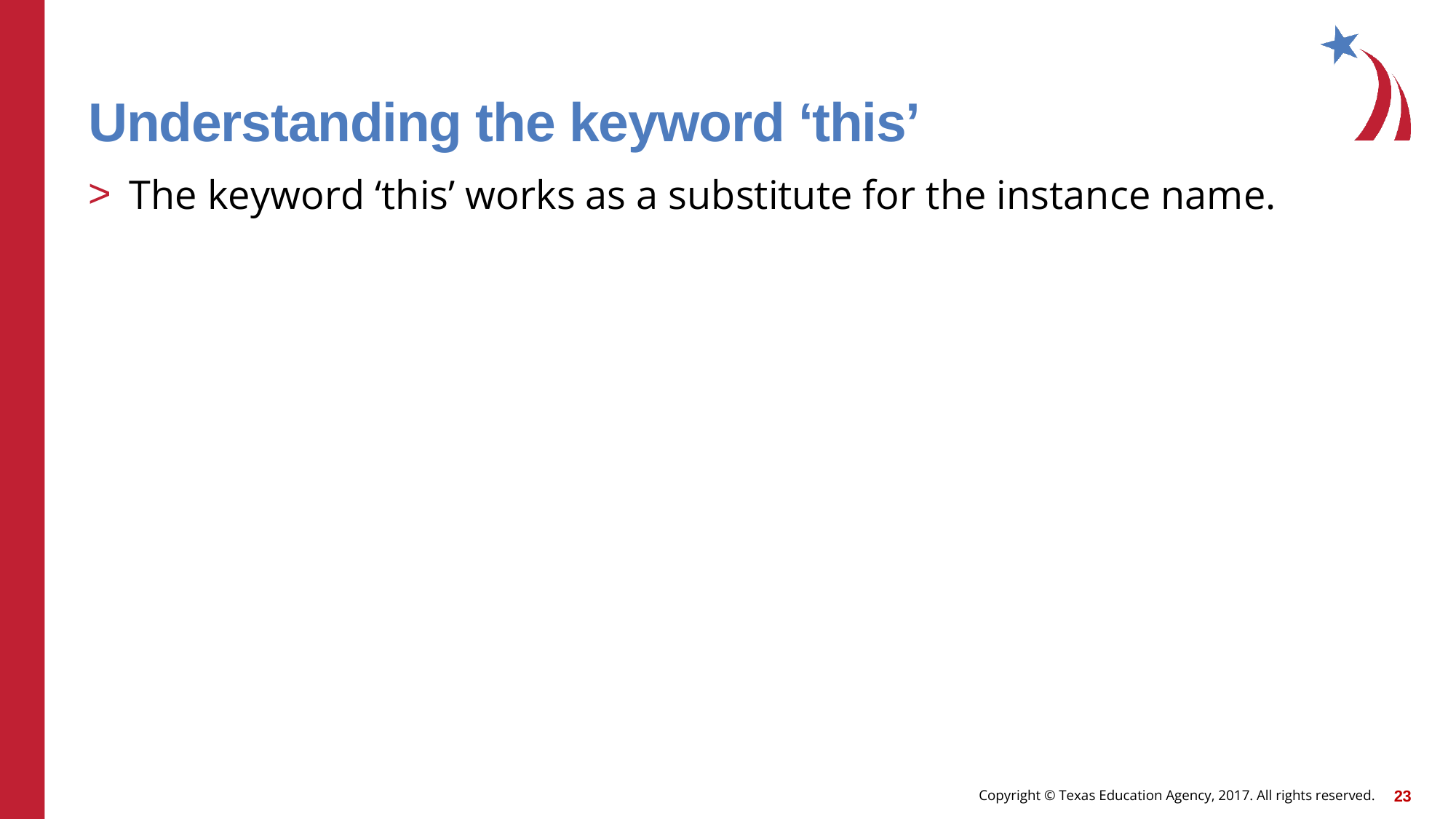

# Understanding the keyword ‘this’
The keyword ‘this’ works as a substitute for the instance name.